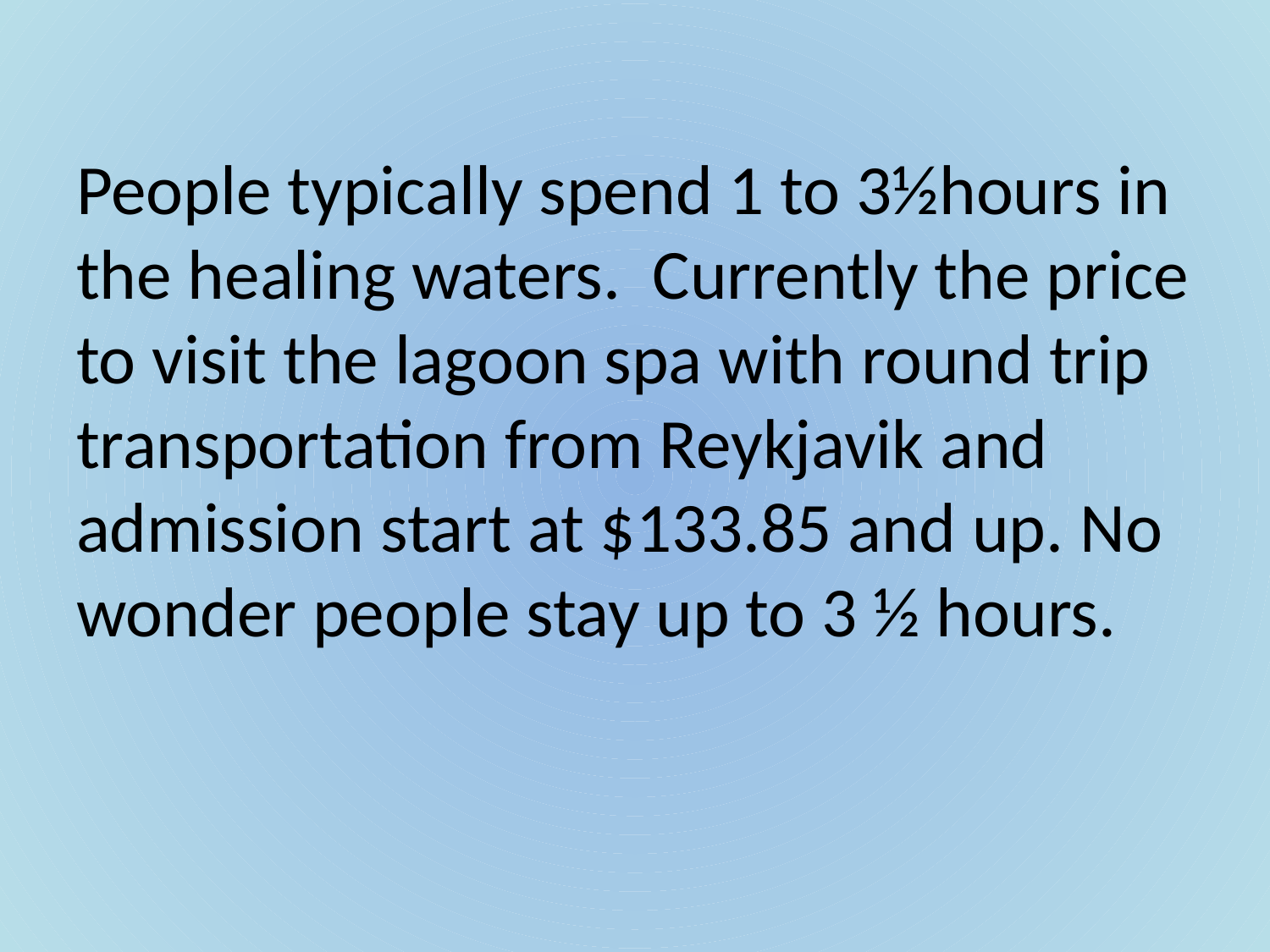

People typically spend 1 to 3½hours in the healing waters.  Currently the price to visit the lagoon spa with round trip transportation from Reykjavik and admission start at $133.85 and up. No wonder people stay up to 3 ½ hours.